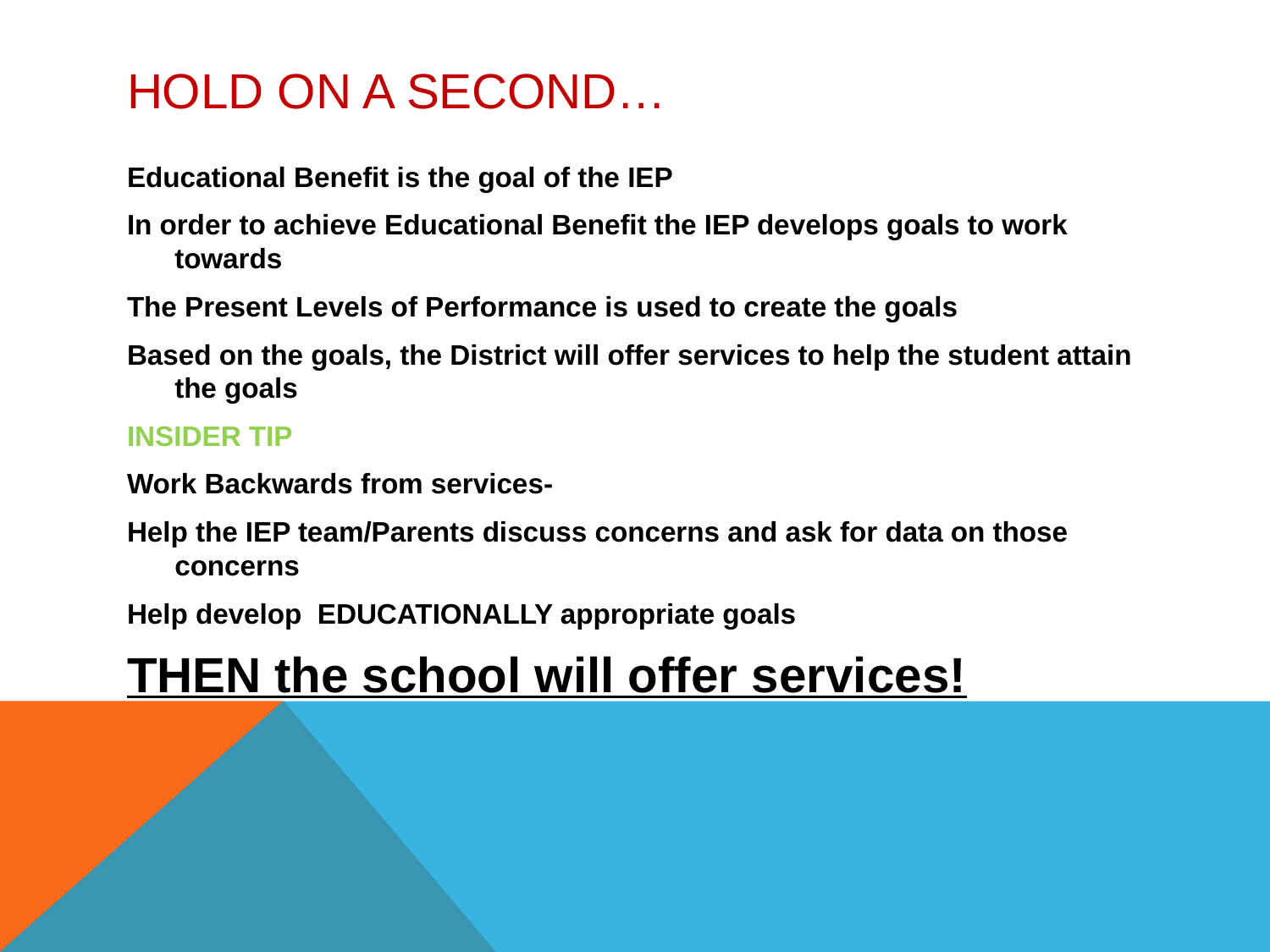

# Hold on a Second…
Educational Benefit is the goal of the IEP
In order to achieve Educational Benefit the IEP develops goals to work towards
The Present Levels of Performance is used to create the goals
Based on the goals, the District will offer services to help the student attain the goals
INSIDER TIP
Work Backwards from services-
Help the IEP team/Parents discuss concerns and ask for data on those concerns
Help develop  EDUCATIONALLY appropriate goals
THEN the school will offer services!